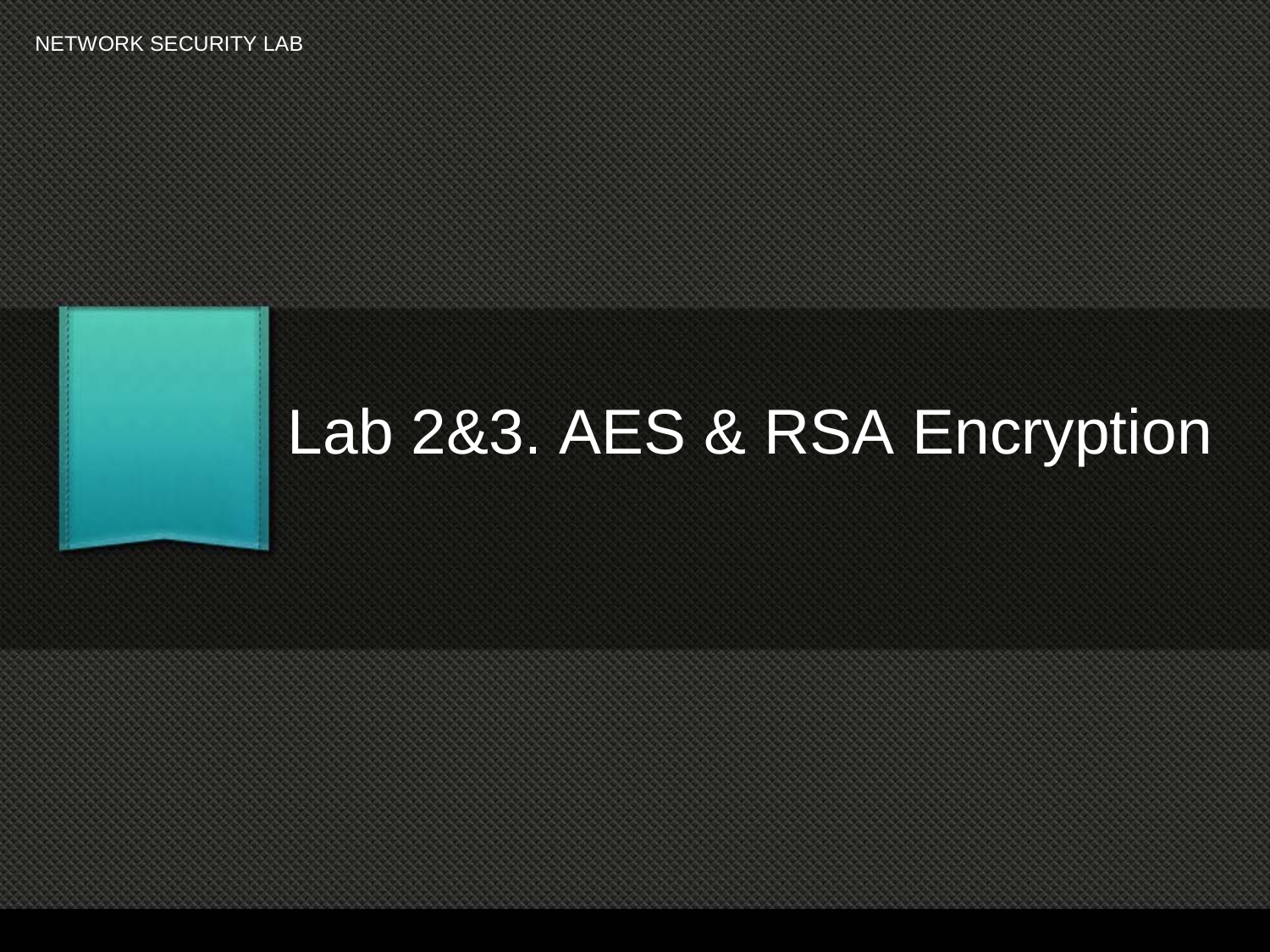

NETWORK SECURITY LAB
Lab
2&3. AES & RSA Encryption